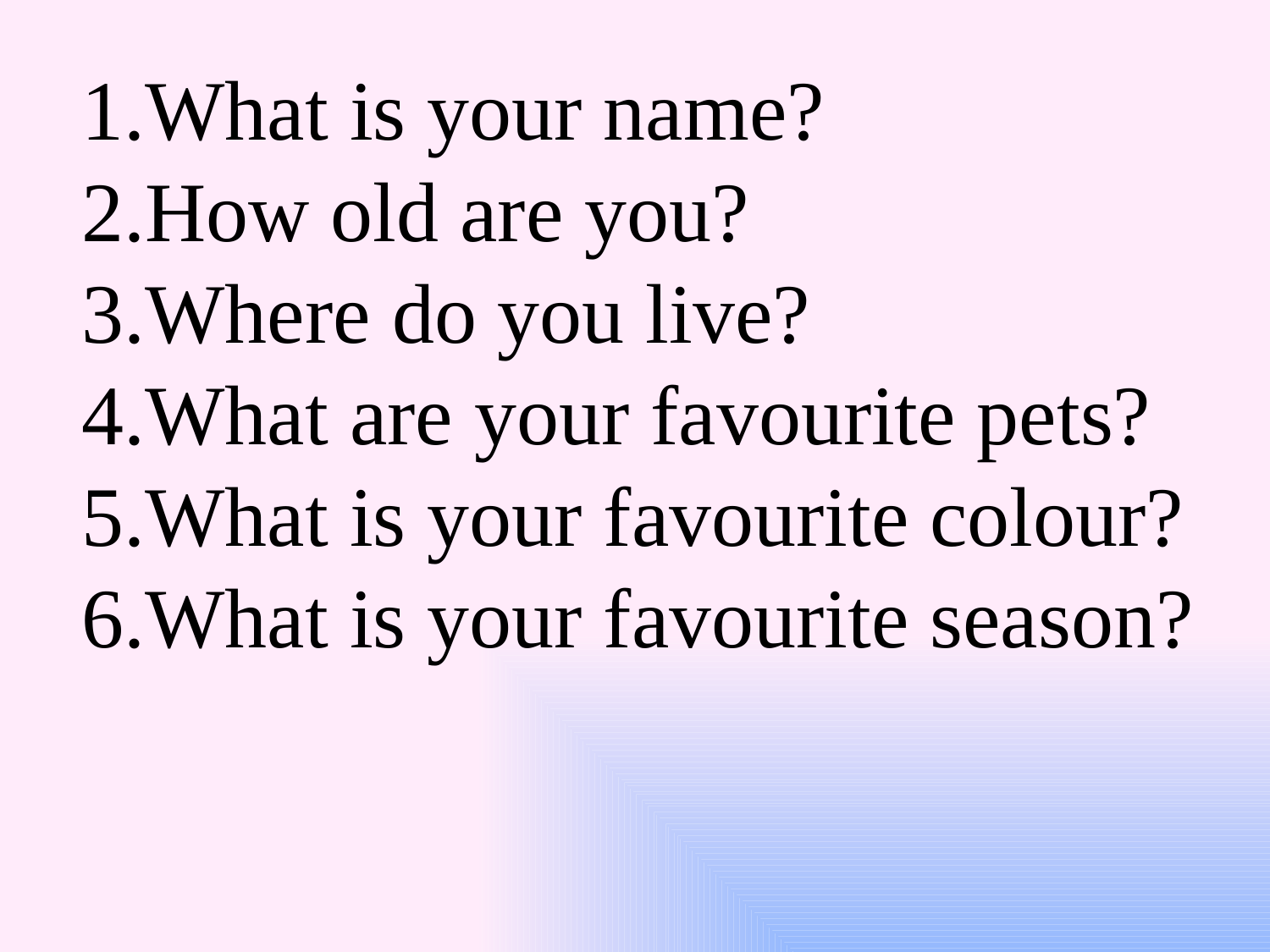

What is your name?
How old are you?
Where do you live?
What are your favourite pets?
What is your favourite colour?
What is your favourite season?